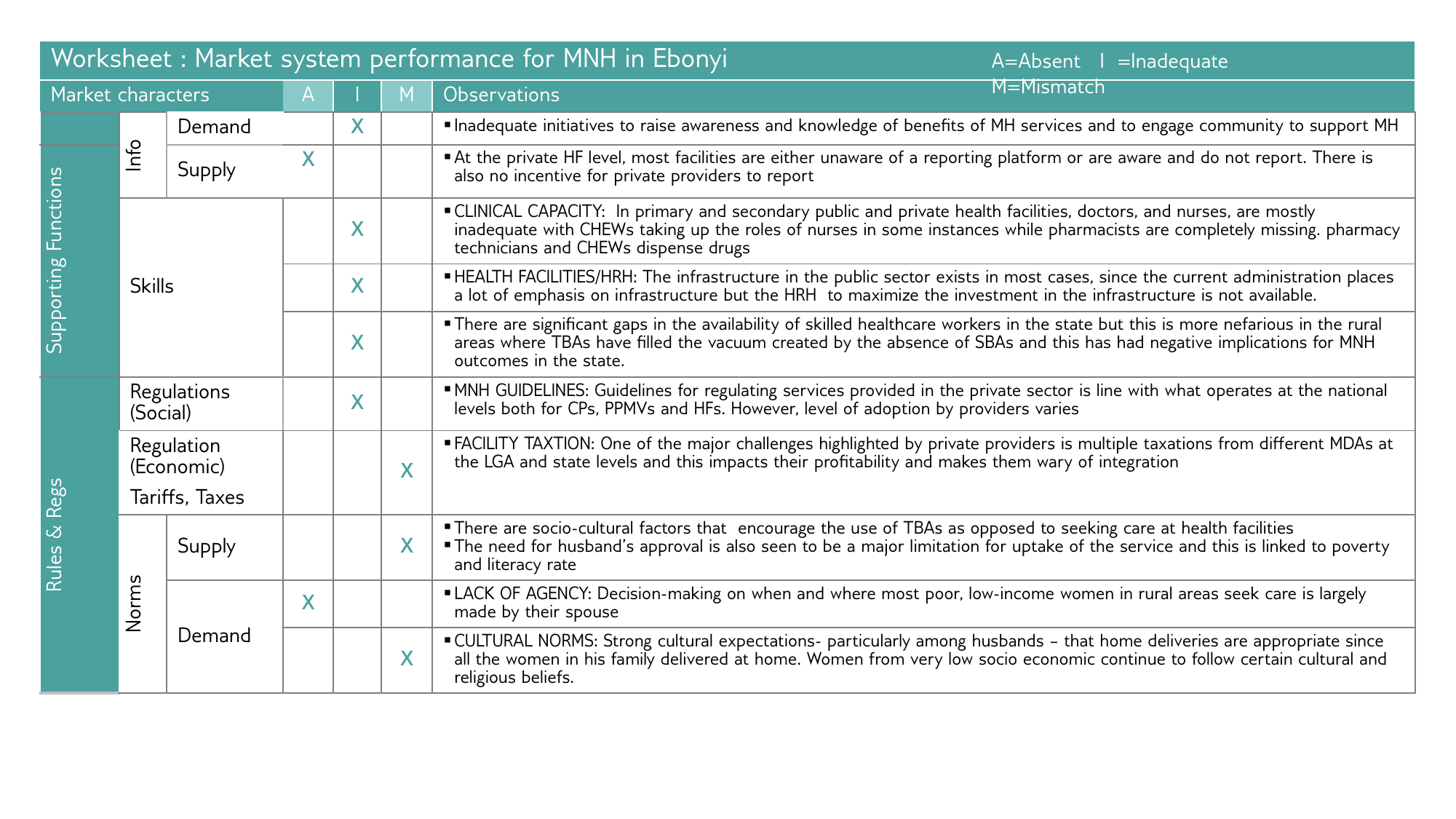

| Worksheet : Market system performance for MNH in Ebonyi |  |  |  |  |  |  |
| --- | --- | --- | --- | --- | --- | --- |
| Market characters |  |  | A | I | M | Observations |
|  | Info | Demand |  | X |  | Inadequate initiatives to raise awareness and knowledge of benefits of MH services and to engage community to support MH |
| Supporting Functions |  | Supply | X |  |  | At the private HF level, most facilities are either unaware of a reporting platform or are aware and do not report. There is also no incentive for private providers to report |
|  | Skills |  |  | X |  | CLINICAL CAPACITY: In primary and secondary public and private health facilities, doctors, and nurses, are mostly inadequate with CHEWs taking up the roles of nurses in some instances while pharmacists are completely missing. pharmacy technicians and CHEWs dispense drugs |
|  |  |  |  | X |  | HEALTH FACILITIES/HRH: The infrastructure in the public sector exists in most cases, since the current administration places a lot of emphasis on infrastructure but the HRH to maximize the investment in the infrastructure is not available. |
|  |  |  |  | X |  | There are significant gaps in the availability of skilled healthcare workers in the state but this is more nefarious in the rural areas where TBAs have filled the vacuum created by the absence of SBAs and this has had negative implications for MNH outcomes in the state. |
| Rules & Regs | Regulations (Social) |  |  | X |  | MNH GUIDELINES: Guidelines for regulating services provided in the private sector is line with what operates at the national levels both for CPs, PPMVs and HFs. However, level of adoption by providers varies |
|  | Regulation (Economic) Tariffs, Taxes |  |  |  | X | FACILITY TAXTION: One of the major challenges highlighted by private providers is multiple taxations from different MDAs at the LGA and state levels and this impacts their profitability and makes them wary of integration |
|  | Norms | Supply |  |  | X | There are socio-cultural factors that encourage the use of TBAs as opposed to seeking care at health facilities The need for husband’s approval is also seen to be a major limitation for uptake of the service and this is linked to poverty and literacy rate |
|  |  | Demand | X |  |  | LACK OF AGENCY: Decision-making on when and where most poor, low-income women in rural areas seek care is largely made by their spouse |
|  |  |  |  |  | X | CULTURAL NORMS: Strong cultural expectations- particularly among husbands – that home deliveries are appropriate since all the women in his family delivered at home. Women from very low socio economic continue to follow certain cultural and religious beliefs. |
A=Absent   I  =Inadequate    M=Mismatch